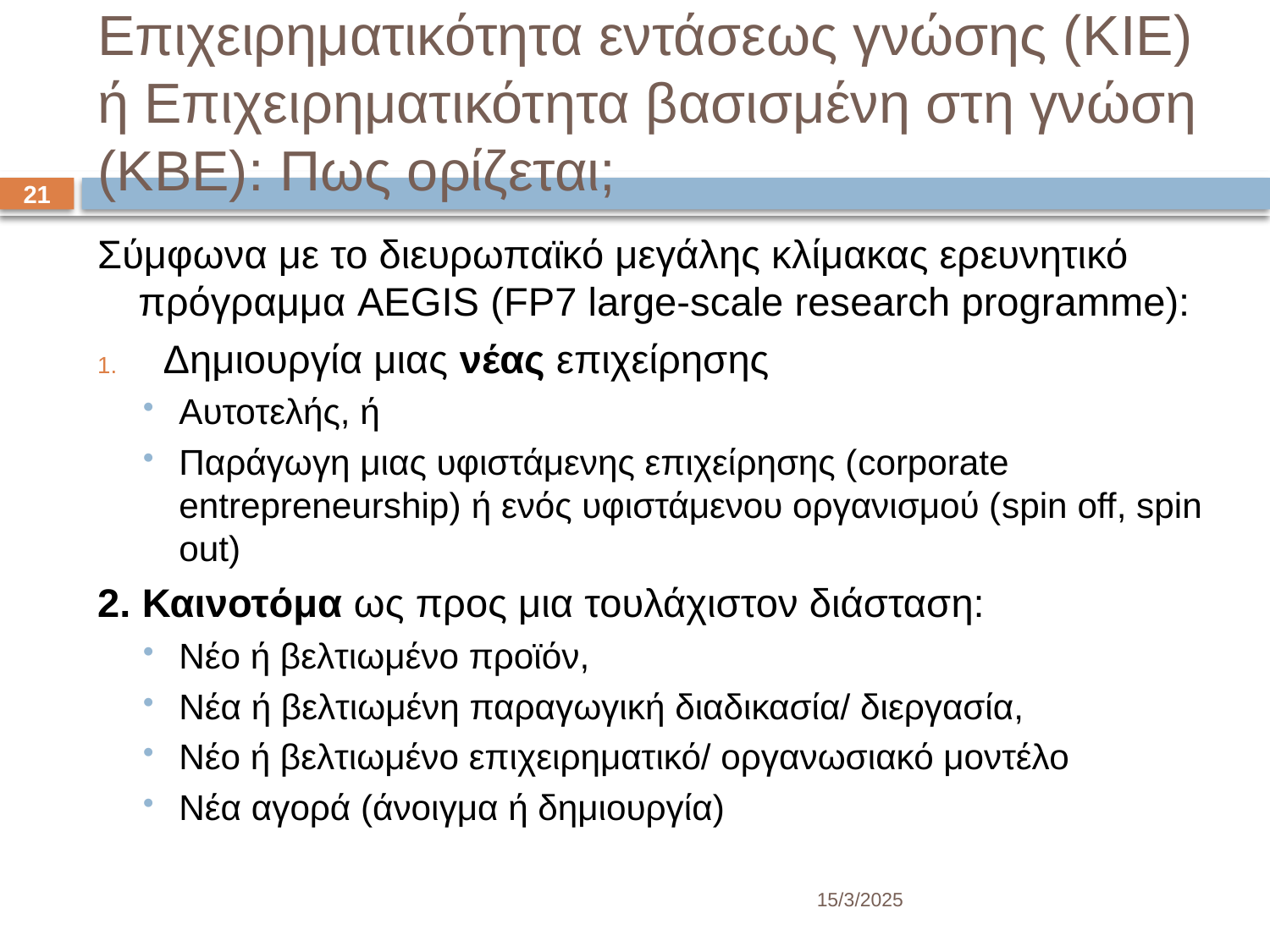

# Επιχειρηματικότητα εντάσεως γνώσης (KIE) ή Επιχειρηματικότητα βασισμένη στη γνώση (KBE): Πως ορίζεται;
21
Σύμφωνα με το διευρωπαϊκό μεγάλης κλίμακας ερευνητικό πρόγραμμα AEGIS (FP7 large-scale research programme):
Δημιουργία μιας νέας επιχείρησης
Αυτοτελής, ή
Παράγωγη μιας υφιστάμενης επιχείρησης (corporate entrepreneurship) ή ενός υφιστάμενου οργανισμού (spin off, spin out)
2. Καινοτόμα ως προς μια τουλάχιστον διάσταση:
Νέο ή βελτιωμένο προϊόν,
Νέα ή βελτιωμένη παραγωγική διαδικασία/ διεργασία,
Νέο ή βελτιωμένο επιχειρηματικό/ οργανωσιακό μοντέλο
Νέα αγορά (άνοιγμα ή δημιουργία)

15/3/2025